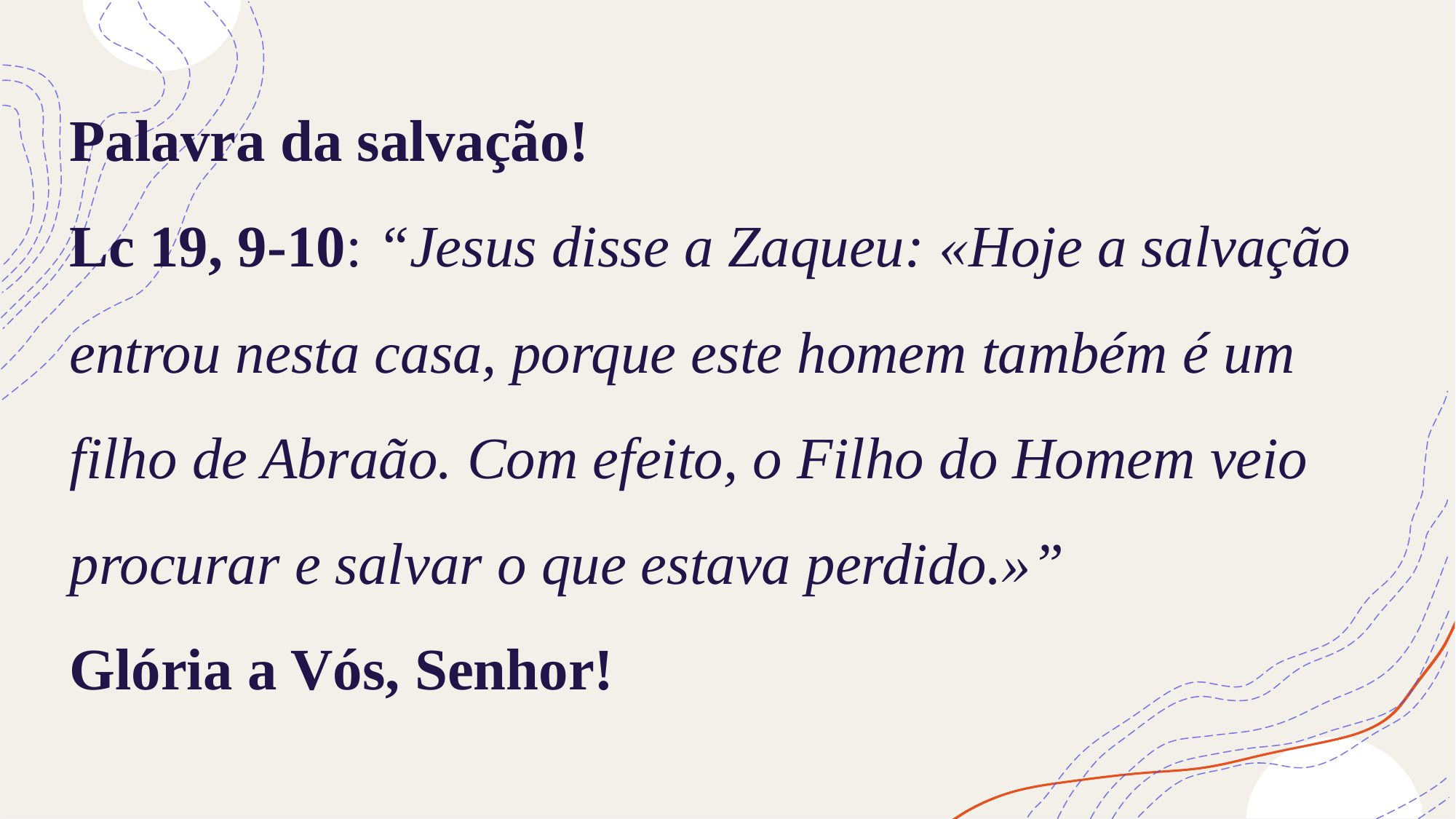

# Palavra da salvação! Lc 19, 9-10: “Jesus disse a Zaqueu: «Hoje a salvação entrou nesta casa, porque este homem também é um filho de Abraão. Com efeito, o Filho do Homem veio procurar e salvar o que estava perdido.»” Glória a Vós, Senhor!